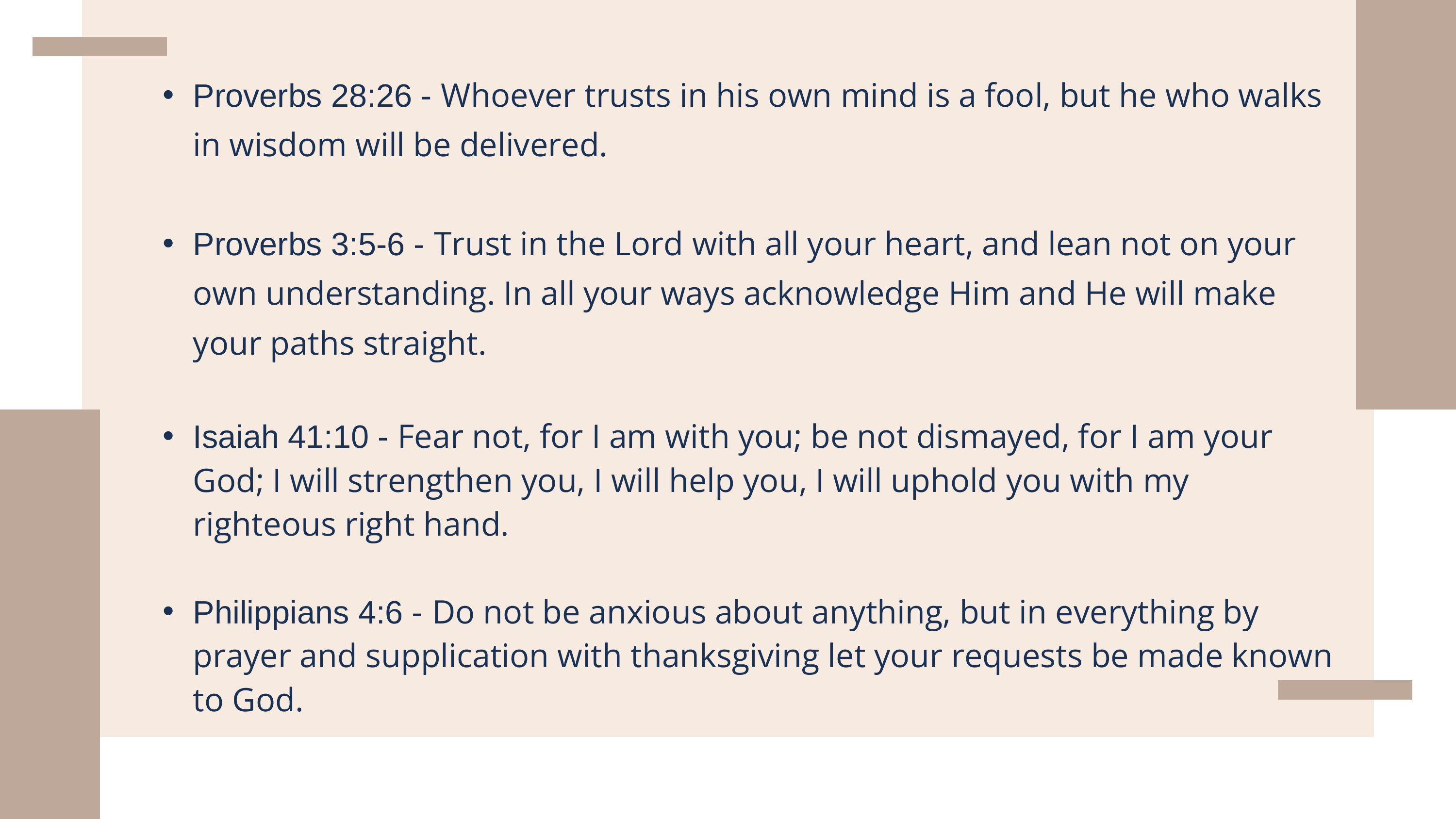

Proverbs 28:26 - Whoever trusts in his own mind is a fool, but he who walks in wisdom will be delivered.

Proverbs 3:5-6 - Trust in the Lord with all your heart, and lean not on your own understanding. In all your ways acknowledge Him and He will make your paths straight.

Isaiah 41:10 - Fear not, for I am with you; be not dismayed, for I am your God; I will strengthen you, I will help you, I will uphold you with my righteous right hand.

Philippians 4:6 - Do not be anxious about anything, but in everything by prayer and supplication with thanksgiving let your requests be made known to God.